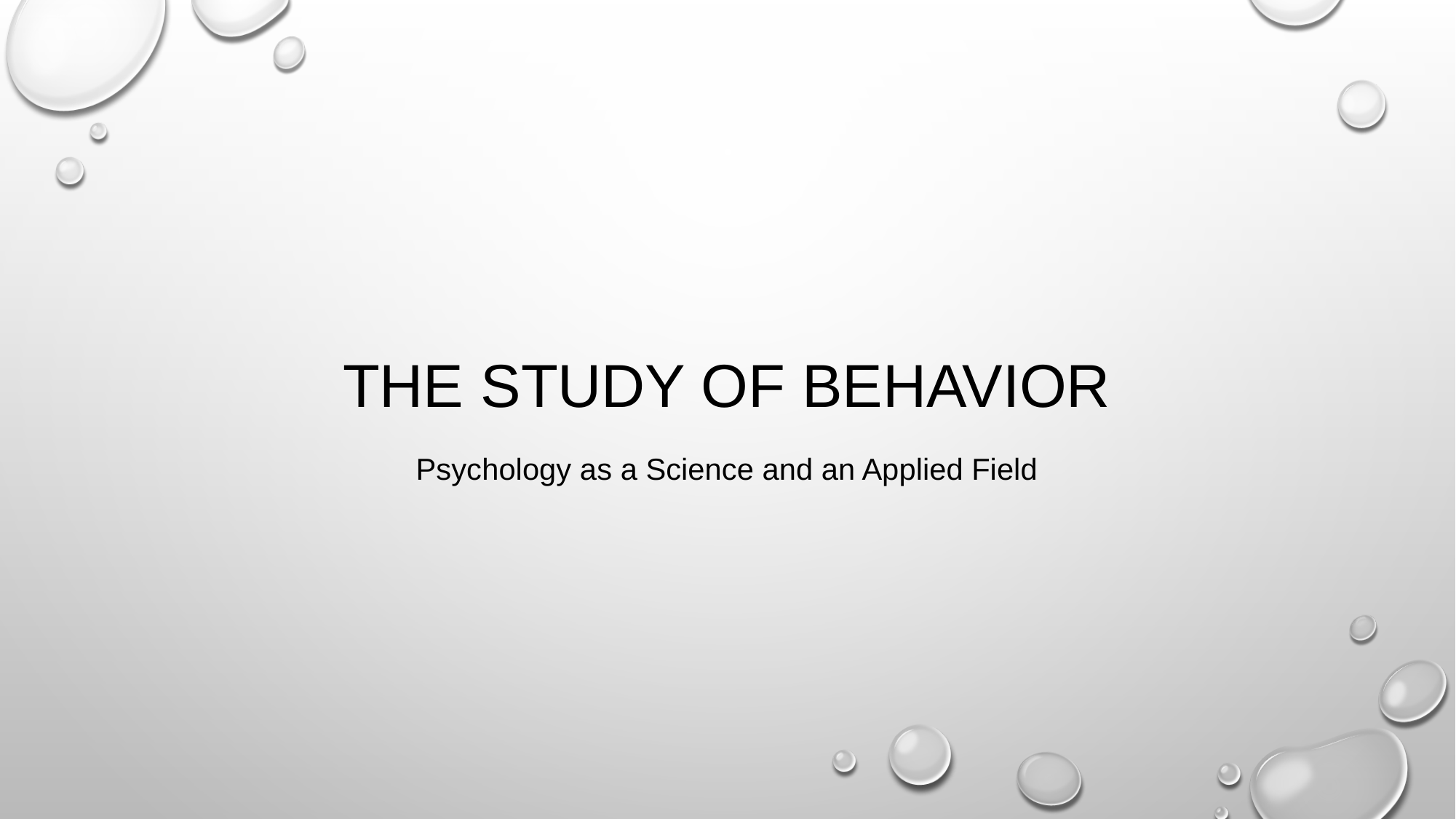

# The Study of Behavior
Psychology as a Science and an Applied Field